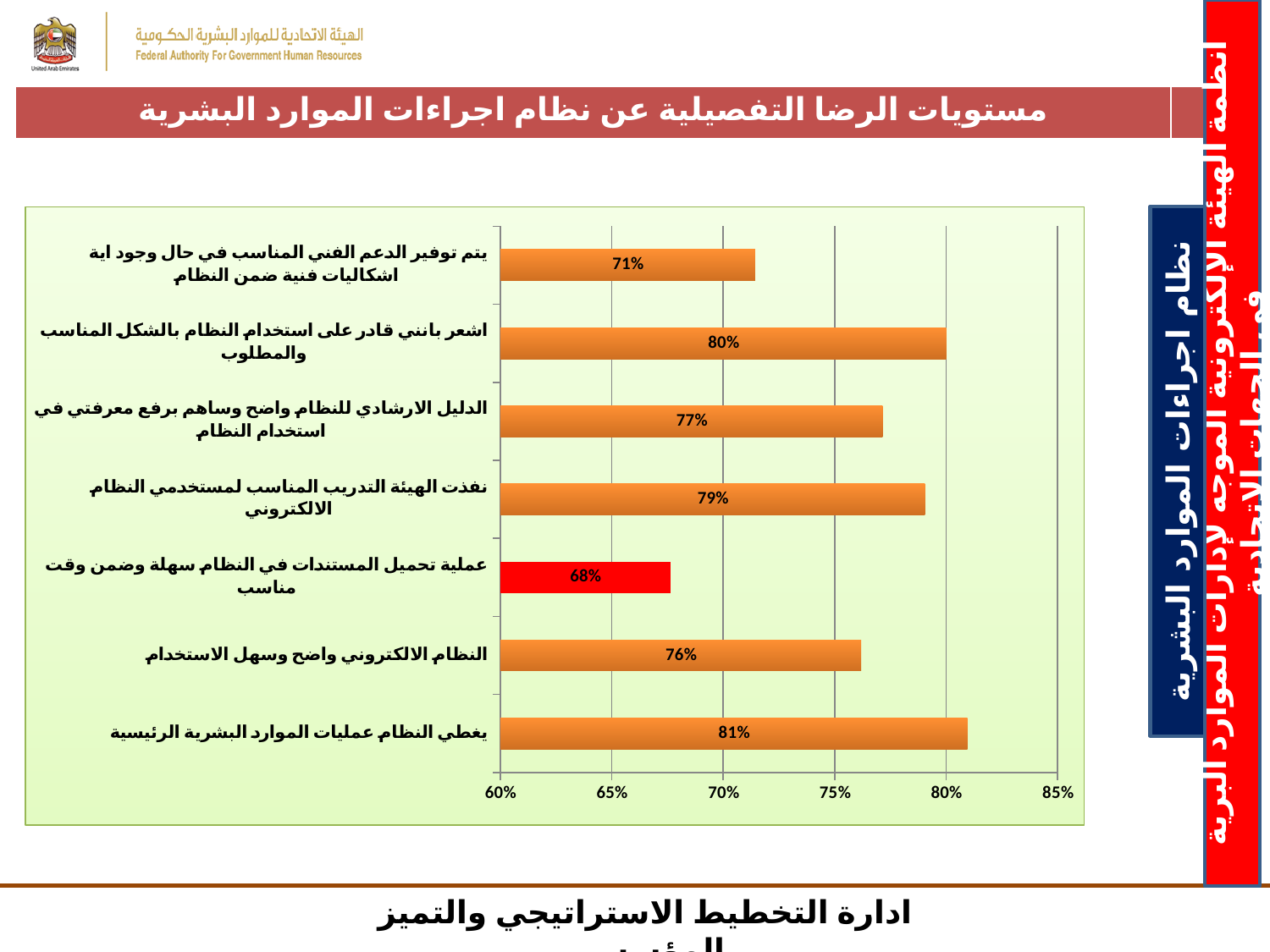

| مستويات الرضا التفصيلية عن نظام اجراءات الموارد البشرية |  |
| --- | --- |

### Chart

| Category |  |
|---|---|
| يغطي النظام عمليات الموارد البشرية الرئيسية | 0.8095238095238095 |
| النظام الالكتروني واضح وسهل الاستخدام | 0.7619047619047619 |
| عملية تحميل المستندات في النظام سهلة وضمن وقت مناسب | 0.6761904761904762 |
| نفذت الهيئة التدريب المناسب لمستخدمي النظام الالكتروني | 0.7904761904761904 |
| الدليل الارشادي للنظام واضح وساهم برفع معرفتي في استخدام النظام | 0.7714285714285715 |
| اشعر بانني قادر على استخدام النظام بالشكل المناسب والمطلوب | 0.8 |
| يتم توفير الدعم الفني المناسب في حال وجود اية اشكاليات فنية ضمن النظام  | 0.7142857142857143 |
انظمة الهيئة الإلكترونية الموجه لإدارات الموارد البرية في الجهات الاتحادية
نظام اجراءات الموارد البشرية